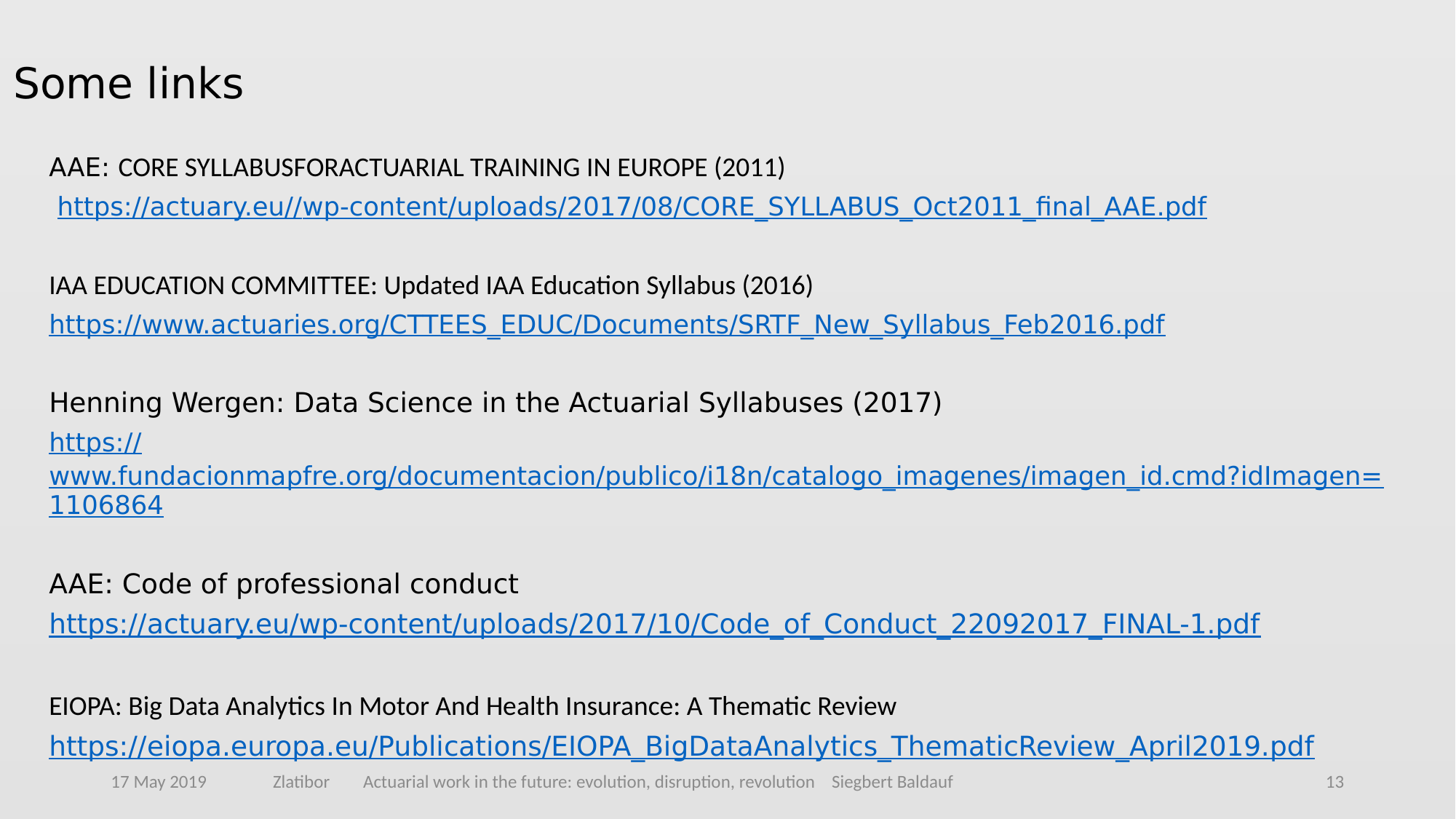

# Some links
AAE: CORE SYLLABUSFORACTUARIAL TRAINING IN EUROPE (2011)
 https://actuary.eu//wp-content/uploads/2017/08/CORE_SYLLABUS_Oct2011_final_AAE.pdf

IAA EDUCATION COMMITTEE: Updated IAA Education Syllabus (2016)
https://www.actuaries.org/CTTEES_EDUC/Documents/SRTF_New_Syllabus_Feb2016.pdf

Henning Wergen: Data Science in the Actuarial Syllabuses (2017)
https://www.fundacionmapfre.org/documentacion/publico/i18n/catalogo_imagenes/imagen_id.cmd?idImagen=1106864

AAE: Code of professional conduct
https://actuary.eu/wp-content/uploads/2017/10/Code_of_Conduct_22092017_FINAL-1.pdf

EIOPA: Big Data Analytics In Motor And Health Insurance: A Thematic Review
https://eiopa.europa.eu/Publications/EIOPA_BigDataAnalytics_ThematicReview_April2019.pdf

17 May 2019
Zlatibor        Actuarial work in the future: evolution, disruption, revolution    Siegbert Baldauf
13